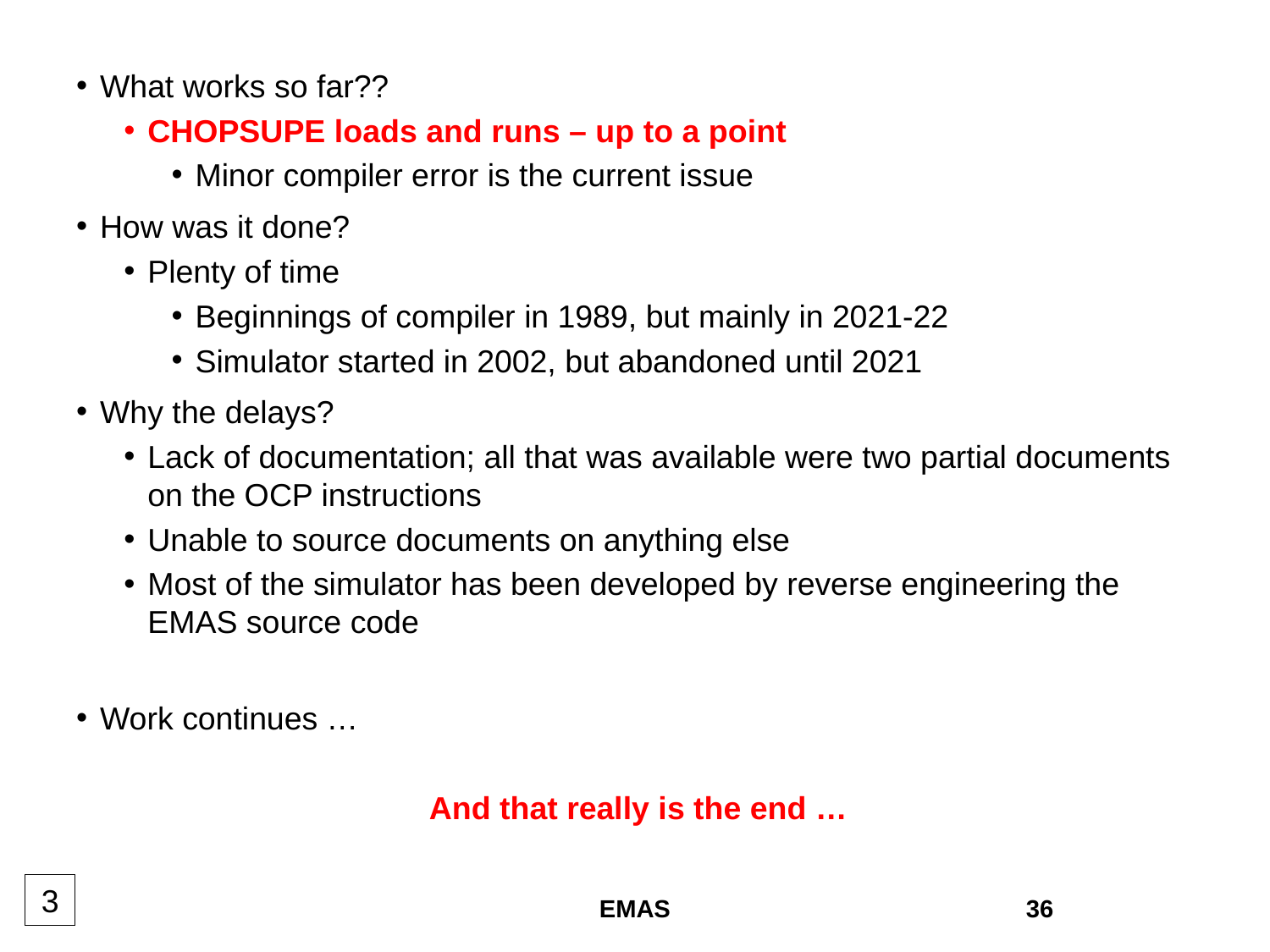

What works so far??
CHOPSUPE loads and runs – up to a point
Minor compiler error is the current issue
How was it done?
Plenty of time
Beginnings of compiler in 1989, but mainly in 2021-22
Simulator started in 2002, but abandoned until 2021
Why the delays?
Lack of documentation; all that was available were two partial documents on the OCP instructions
Unable to source documents on anything else
Most of the simulator has been developed by reverse engineering the EMAS source code

Work continues …

And that really is the end …
3
EMAS
36